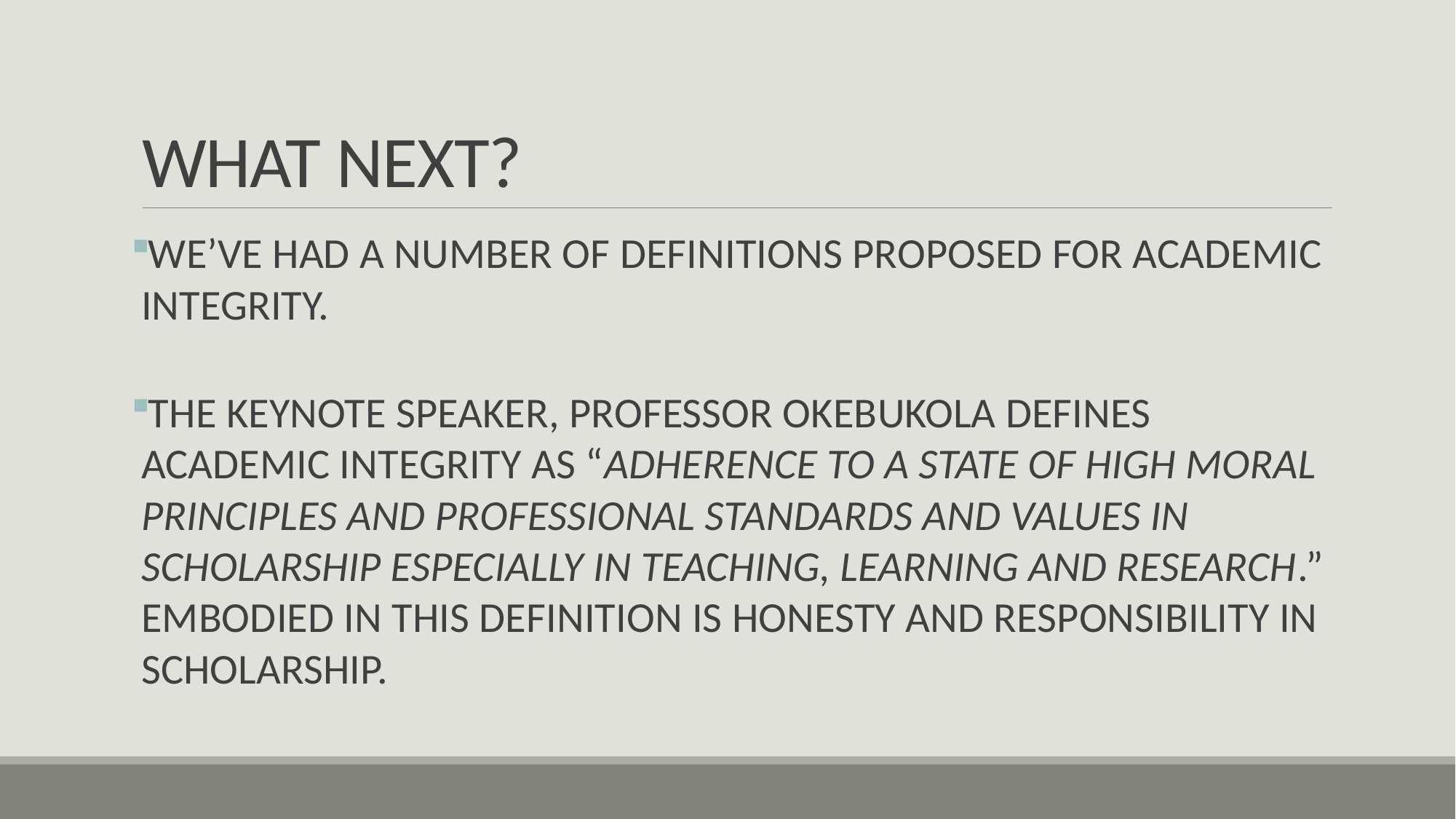

# WHAT NEXT?
WE’VE HAD A NUMBER OF DEFINITIONS PROPOSED FOR ACADEMIC INTEGRITY.

THE KEYNOTE SPEAKER, PROFESSOR OKEBUKOLA DEFINES ACADEMIC INTEGRITY AS “ADHERENCE TO A STATE OF HIGH MORAL PRINCIPLES AND PROFESSIONAL STANDARDS AND VALUES IN SCHOLARSHIP ESPECIALLY IN TEACHING, LEARNING AND RESEARCH.” EMBODIED IN THIS DEFINITION IS HONESTY AND RESPONSIBILITY IN SCHOLARSHIP.